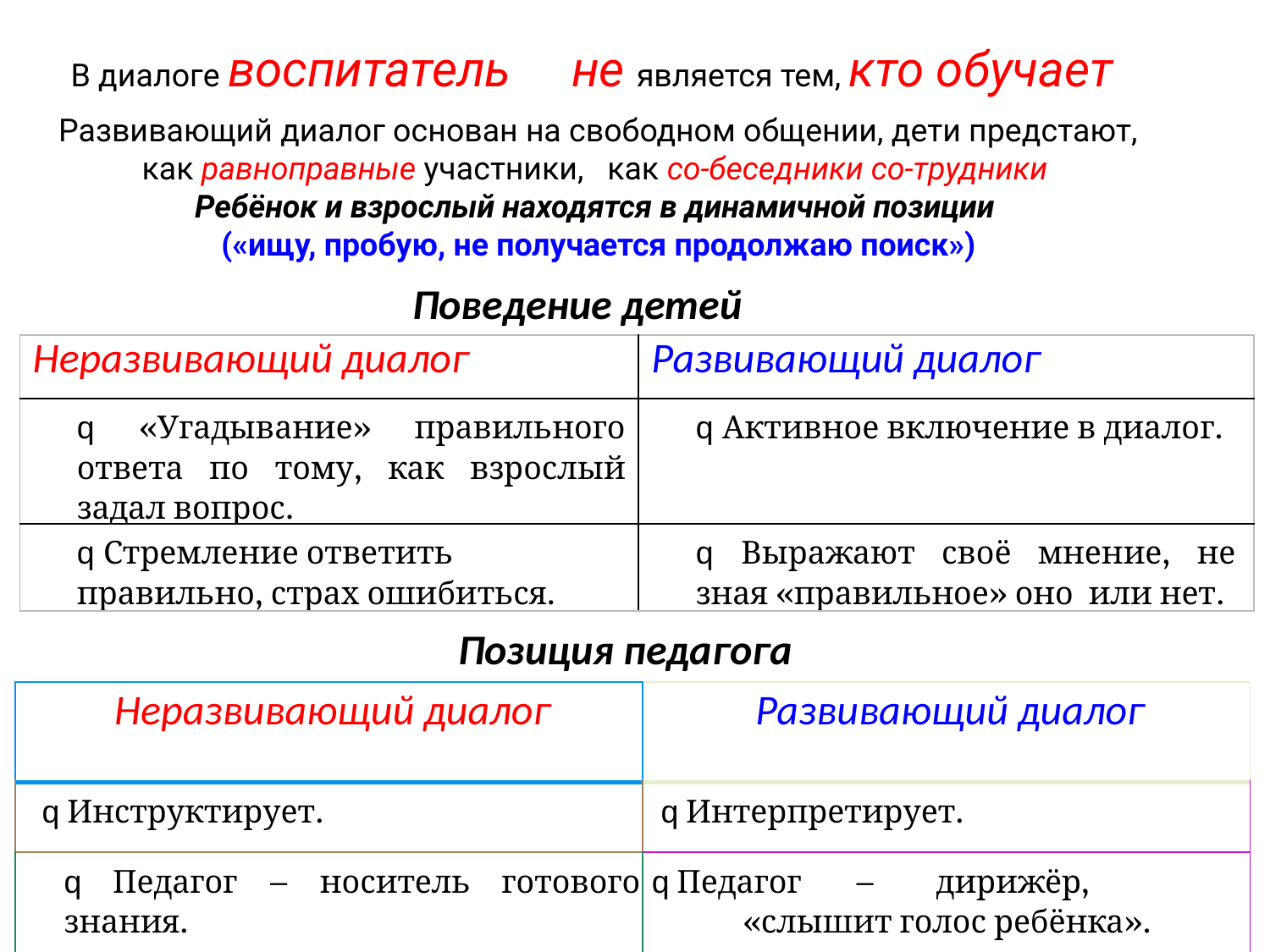

В диалоге воспитатель
не является тем, кто обучает
Развивающий диалог основан на свободном общении, дети предстают, как равноправные участники,   как со-беседники со-трудники
Ребёнок и взрослый находятся в динамичной позиции
(«ищу, пробую, не получается продолжаю поиск»)
Поведение детей
| Неразвивающий диалог | Развивающий диалог |
| --- | --- |
| q «Угадывание» правильного ответа по тому, как взрослый задал вопрос. | q Активное включение в диалог. |
| q Стремление ответить правильно, страх ошибиться. | q Выражают своё мнение, не зная «правильное» оно  или нет. |
Позиция педагога
| Неразвивающий диалог | Развивающий диалог |
| --- | --- |
| q Инструктирует. | q Интерпретирует. |
| q Педагог – носитель готового знания. | q Педагог       –        дирижёр, «слышит голос ребёнка». |